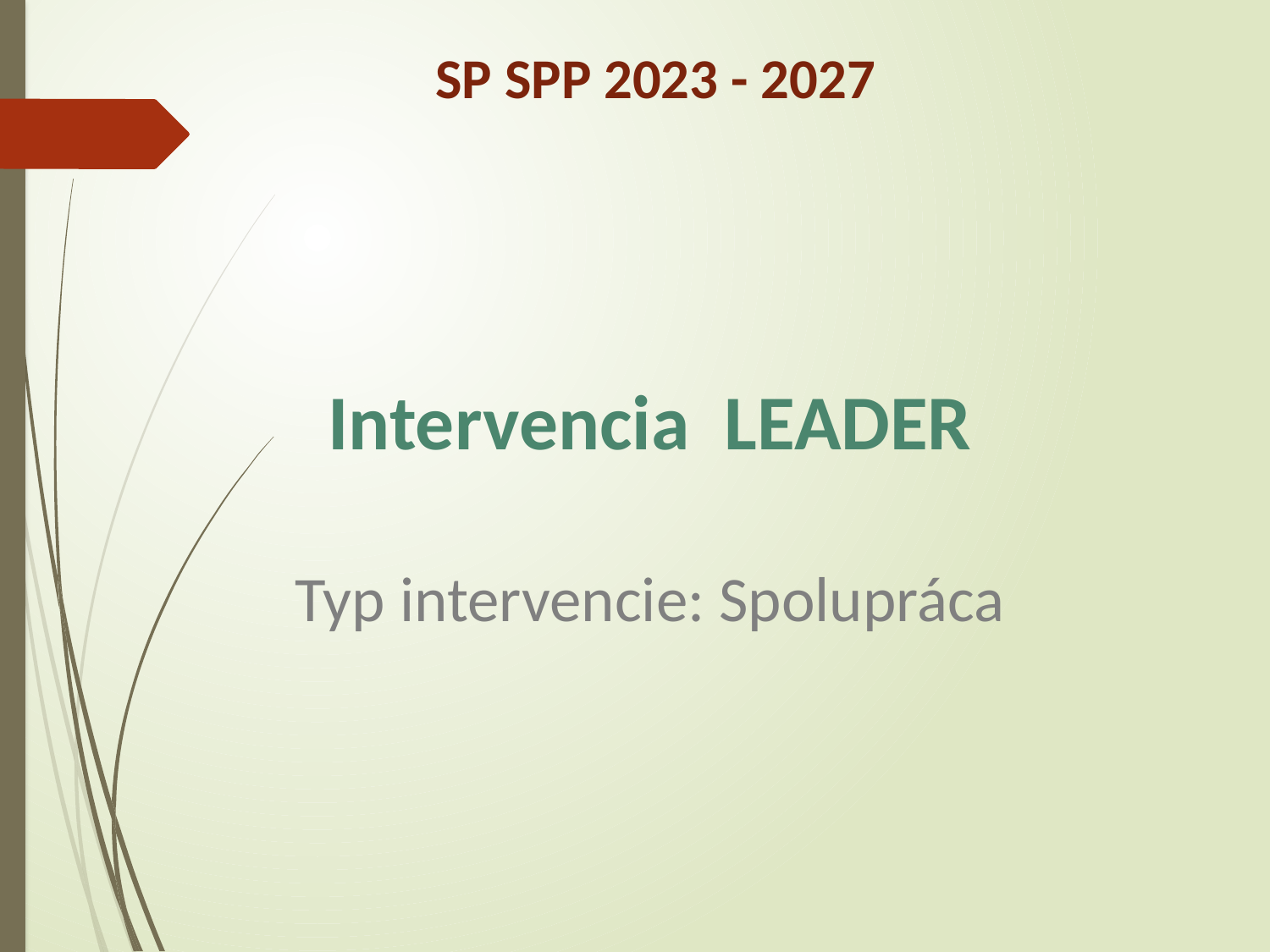

SP SPP 2023 - 2027
Intervencia  LEADER
Typ intervencie: Spolupráca